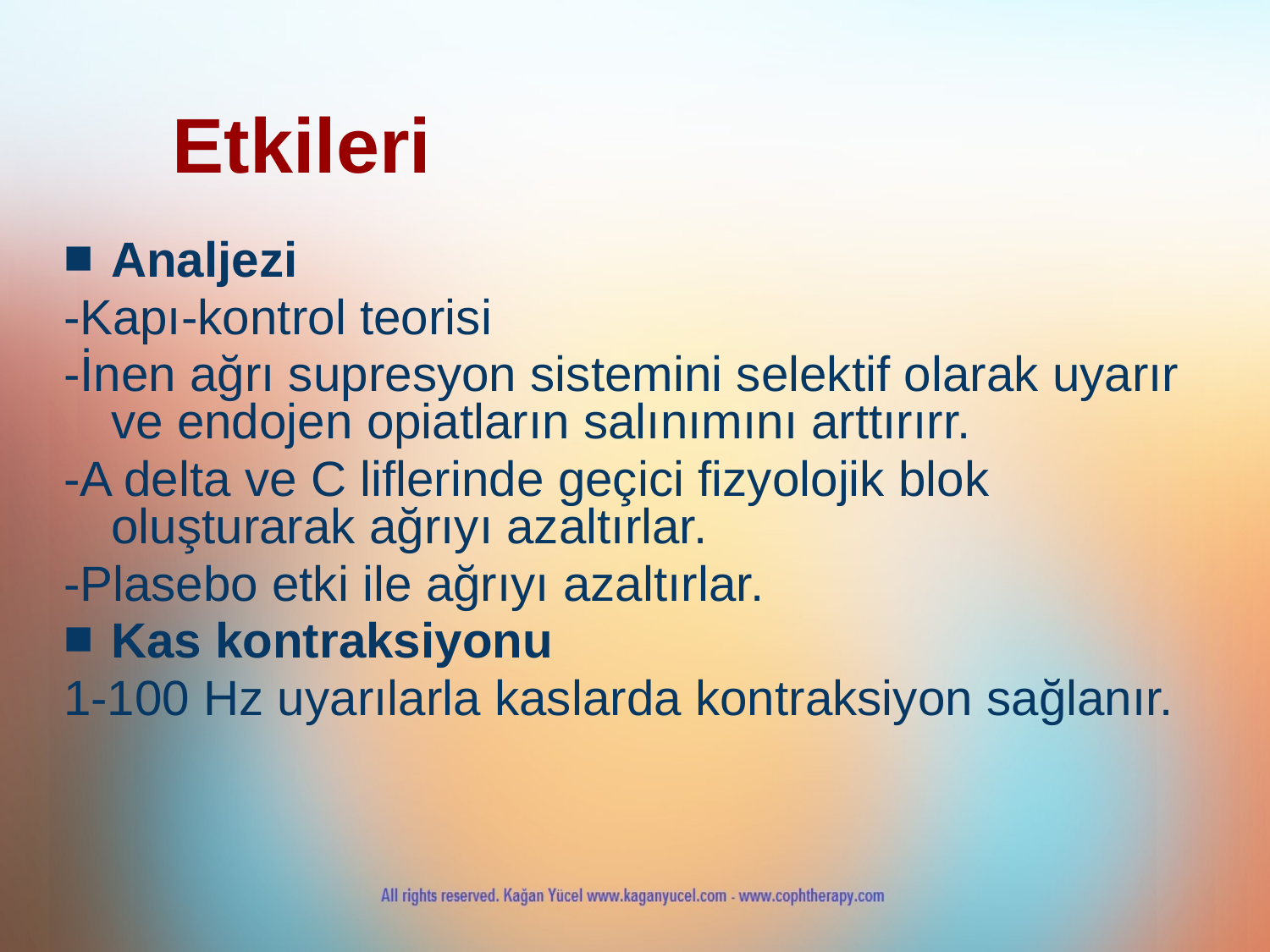

# Etkileri
Analjezi
-Kapı-kontrol teorisi
-İnen ağrı supresyon sistemini selektif olarak uyarır ve endojen opiatların salınımını arttırırr.
-A delta ve C liflerinde geçici fizyolojik blok oluşturarak ağrıyı azaltırlar.
-Plasebo etki ile ağrıyı azaltırlar.
Kas kontraksiyonu
1-100 Hz uyarılarla kaslarda kontraksiyon sağlanır.